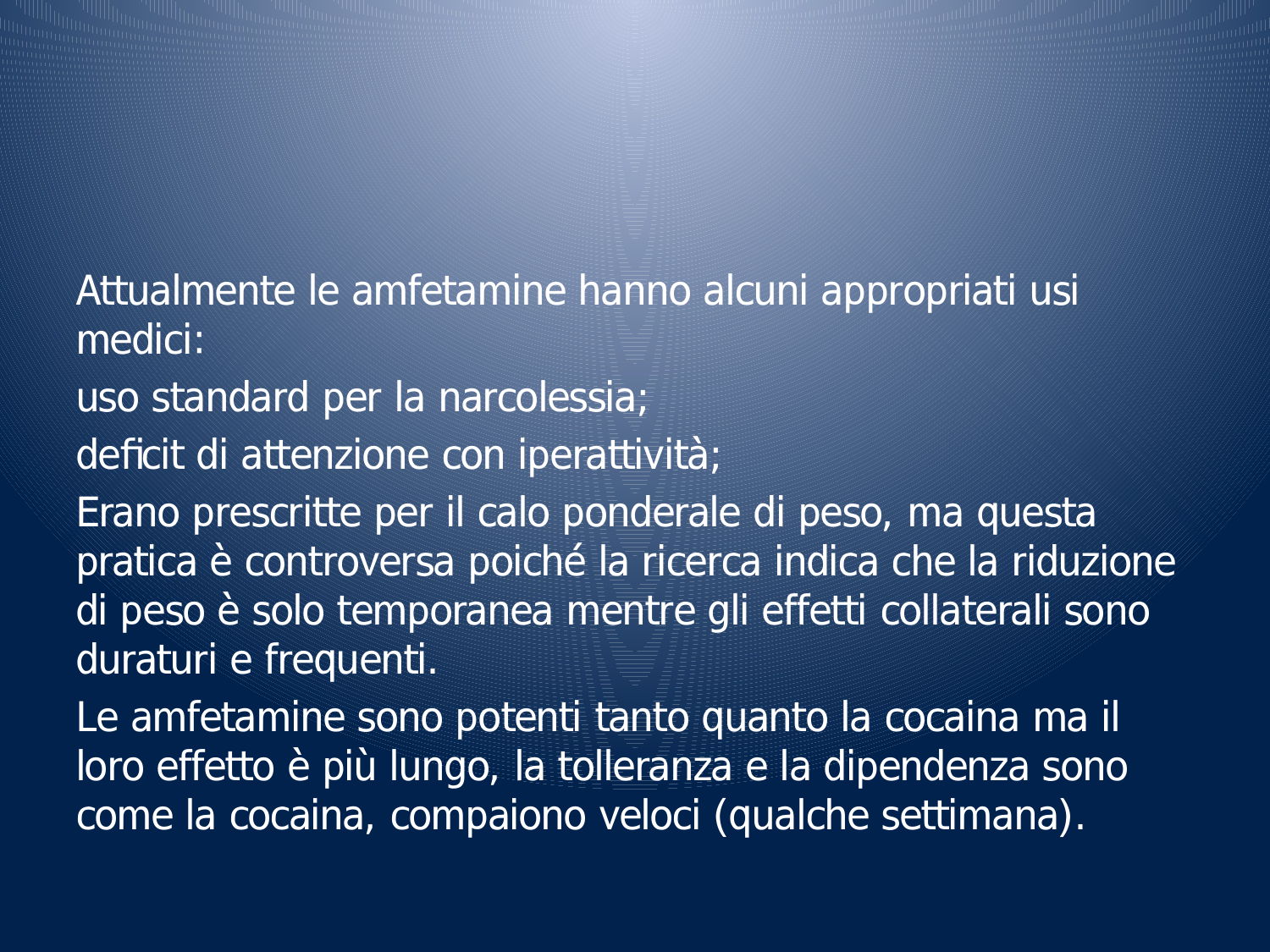

#
Attualmente le amfetamine hanno alcuni appropriati usi medici:
uso standard per la narcolessia;
deficit di attenzione con iperattività;
Erano prescritte per il calo ponderale di peso, ma questa pratica è controversa poiché la ricerca indica che la riduzione di peso è solo temporanea mentre gli effetti collaterali sono duraturi e frequenti.
Le amfetamine sono potenti tanto quanto la cocaina ma il loro effetto è più lungo, la tolleranza e la dipendenza sono come la cocaina, compaiono veloci (qualche settimana).